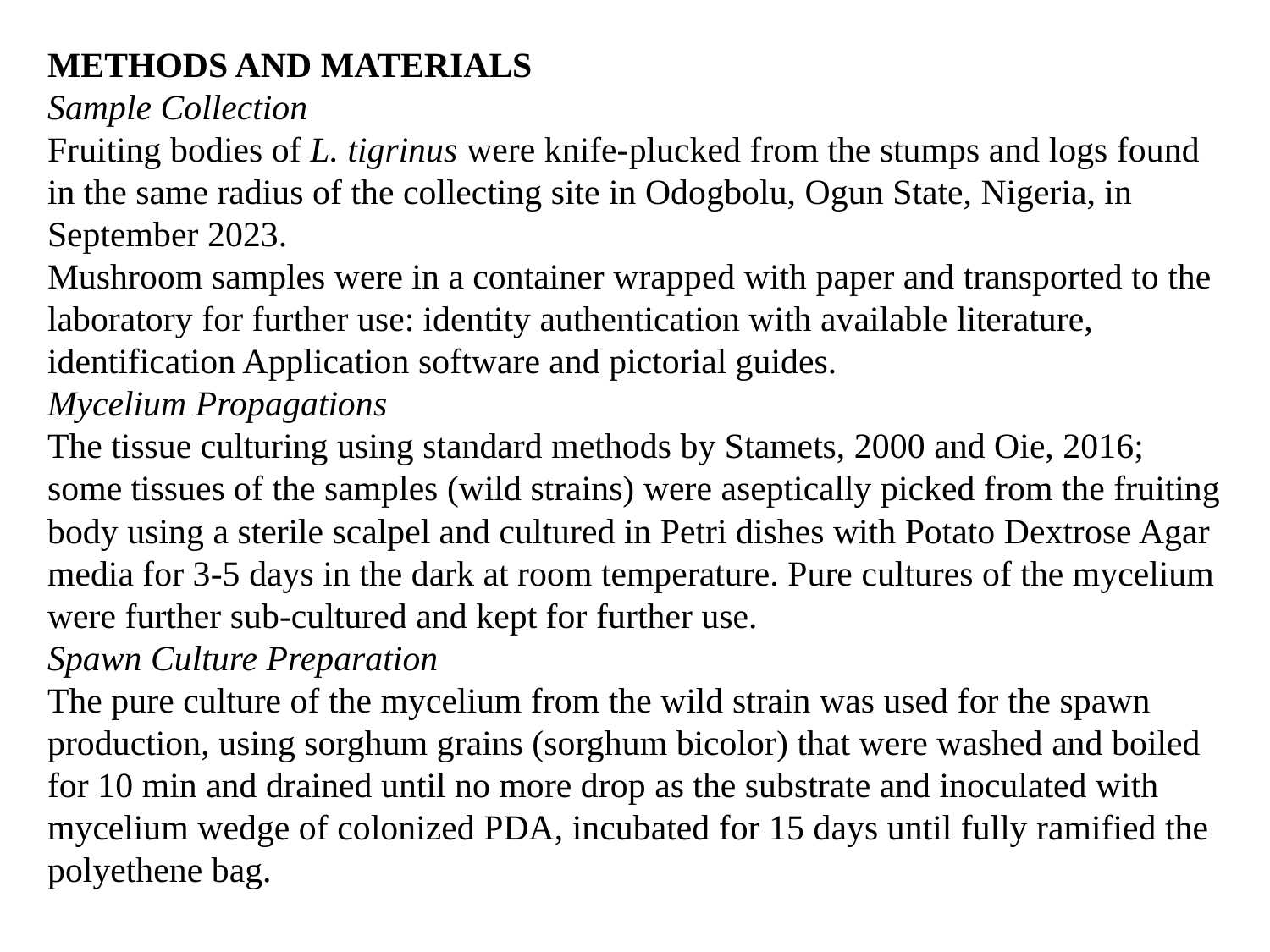

METHODS AND MATERIALS
Sample Collection
Fruiting bodies of L. tigrinus were knife-plucked from the stumps and logs found in the same radius of the collecting site in Odogbolu, Ogun State, Nigeria, in September 2023.
Mushroom samples were in a container wrapped with paper and transported to the laboratory for further use: identity authentication with available literature, identification Application software and pictorial guides.
Mycelium Propagations
The tissue culturing using standard methods by Stamets, 2000 and Oie, 2016; some tissues of the samples (wild strains) were aseptically picked from the fruiting body using a sterile scalpel and cultured in Petri dishes with Potato Dextrose Agar media for 3-5 days in the dark at room temperature. Pure cultures of the mycelium were further sub-cultured and kept for further use.
Spawn Culture Preparation
The pure culture of the mycelium from the wild strain was used for the spawn production, using sorghum grains (sorghum bicolor) that were washed and boiled for 10 min and drained until no more drop as the substrate and inoculated with mycelium wedge of colonized PDA, incubated for 15 days until fully ramified the polyethene bag.